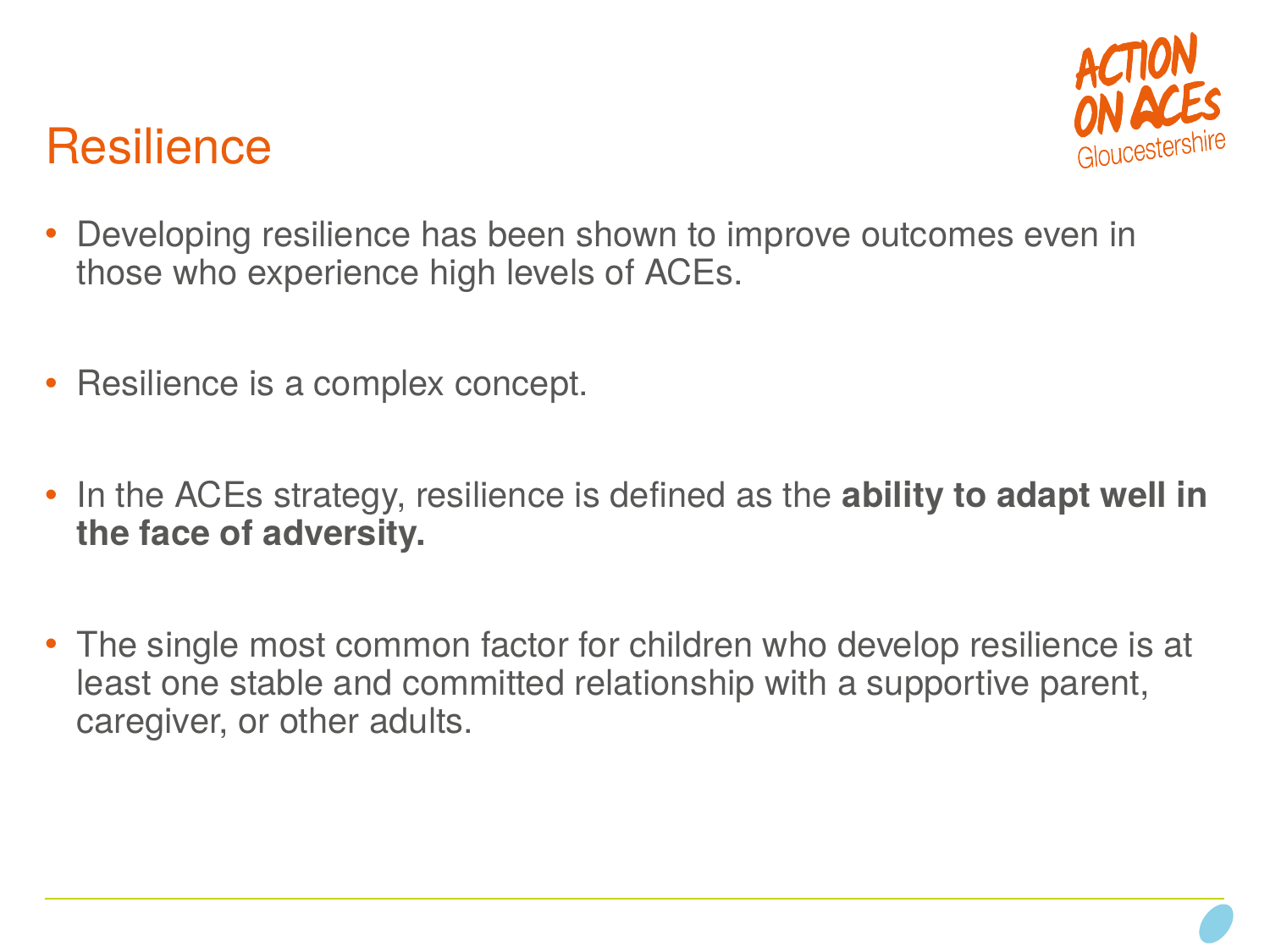

# Resilience
Developing resilience has been shown to improve outcomes even in those who experience high levels of ACEs.

Resilience is a complex concept.

In the ACEs strategy, resilience is defined as the ability to adapt well in the face of adversity.

The single most common factor for children who develop resilience is at least one stable and committed relationship with a supportive parent, caregiver, or other adults.